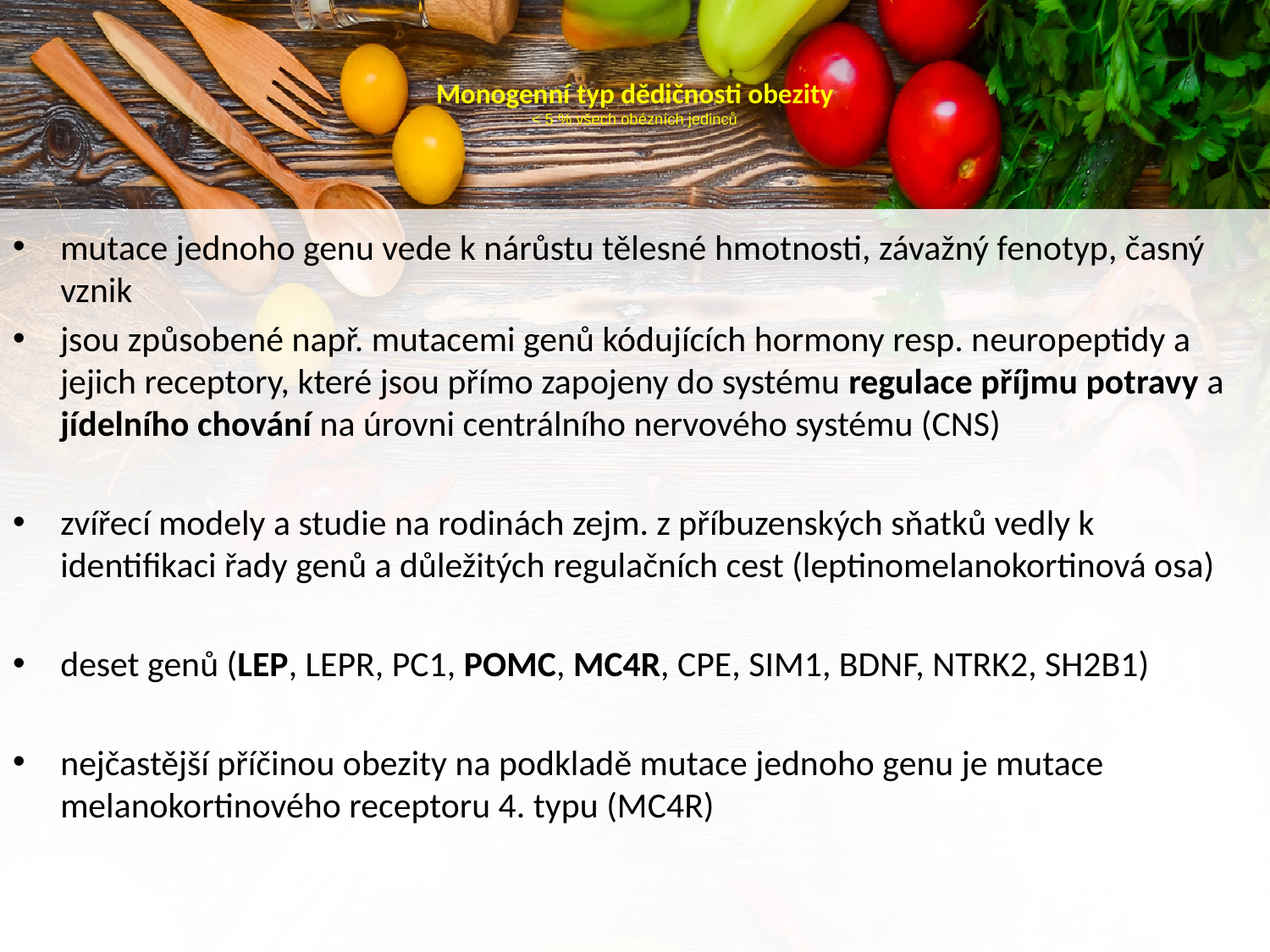

# Monogenní typ dědičnosti obezity < 5 % všech obézních jedinců
mutace jednoho genu vede k nárůstu tělesné hmotnosti, závažný fenotyp, časný vznik
jsou způsobené např. mutacemi genů kódujících hormony resp. neuropeptidy a jejich receptory, které jsou přímo zapojeny do systému regulace příjmu potravy a jídelního chování na úrovni centrálního nervového systému (CNS)

zvířecí modely a studie na rodinách zejm. z příbuzenských sňatků vedly k identifikaci řady genů a důležitých regulačních cest (leptinomelanokortinová osa)

deset genů (LEP, LEPR, PC1, POMC, MC4R, CPE, SIM1, BDNF, NTRK2, SH2B1)

nejčastější příčinou obezity na podkladě mutace jednoho genu je mutace melanokortinového receptoru 4. typu (MC4R)